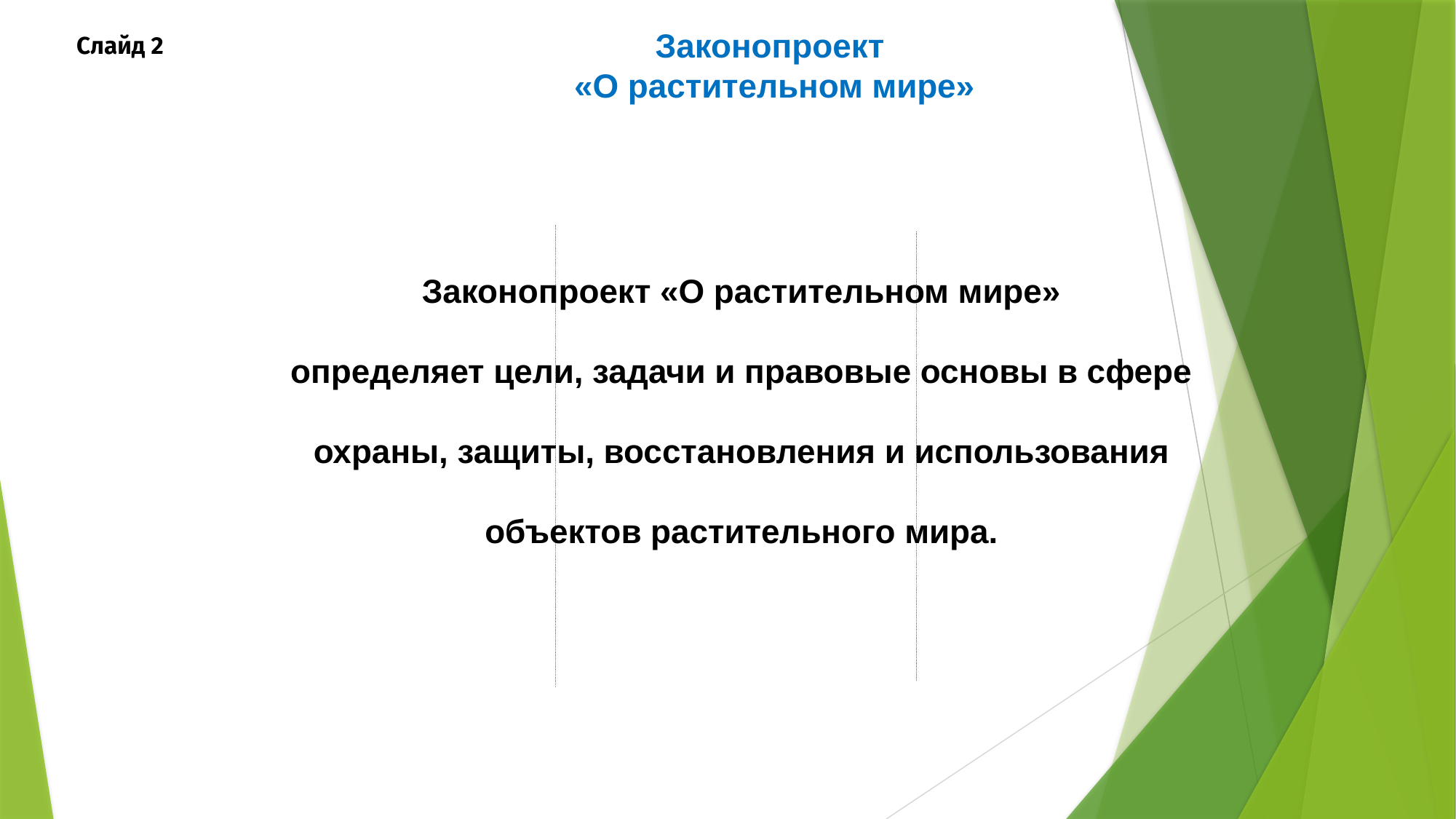

Законопроект
«О растительном мире»
Слайд 2

Законопроект «О растительном мире»

определяет цели, задачи и правовые основы в сфере

охраны, защиты, восстановления и использования

объектов растительного мира.